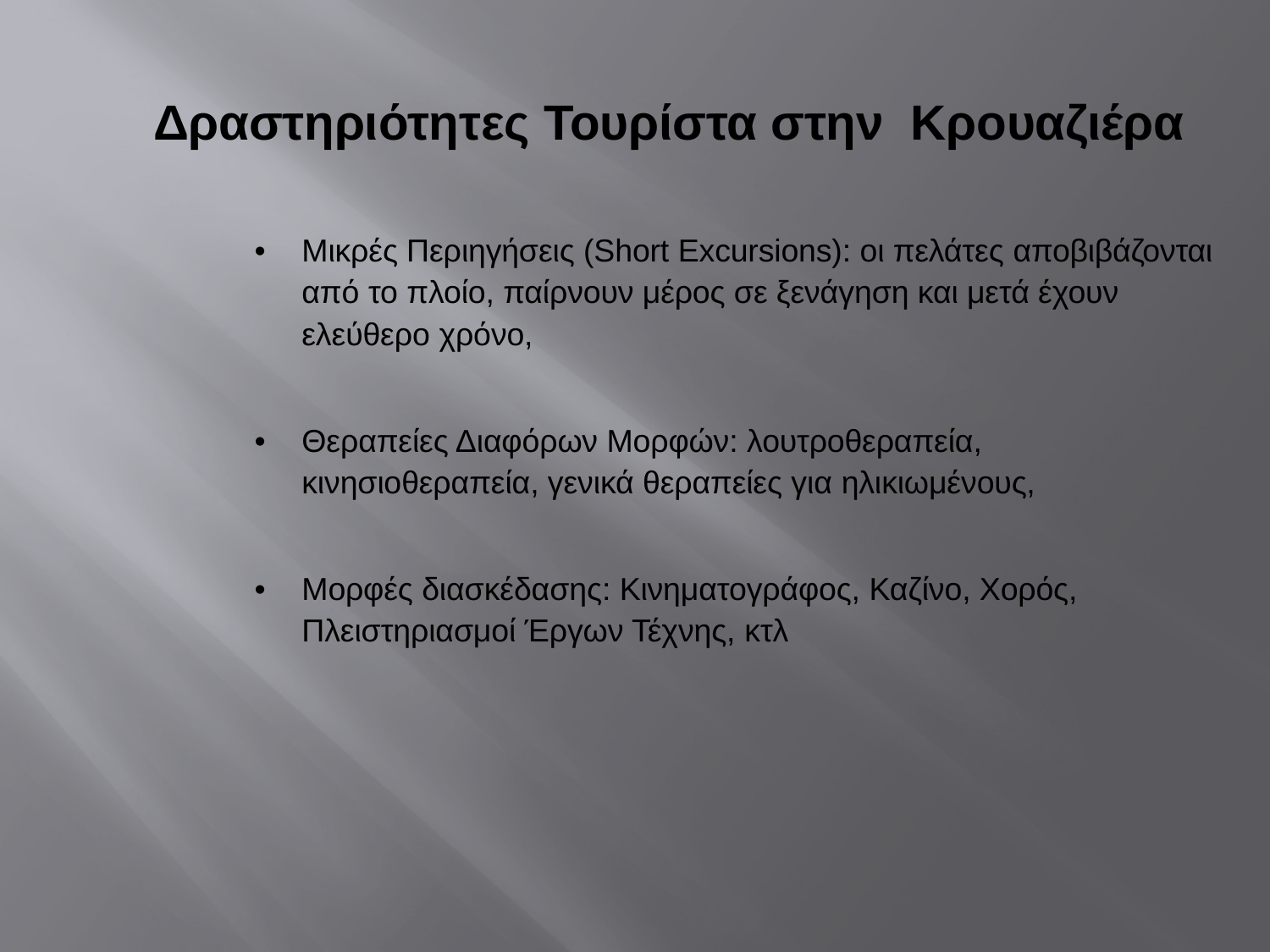

# Δραστηριότητες Τουρίστα στην  Κρουαζιέρα
•	Μικρές Περιηγήσεις (Short Excursions): οι πελάτες αποβιβάζονται  από το πλοίο, παίρνουν μέρος σε ξενάγηση και μετά έχουν  ελεύθερο χρόνο,

•	Θεραπείες Διαφόρων Μορφών: λουτροθεραπεία,  κινησιοθεραπεία, γενικά θεραπείες για ηλικιωμένους,

•	Μορφές διασκέδασης: Κινηματογράφος, Καζίνο, Χορός,  Πλειστηριασμοί Έργων Τέχνης, κτλ